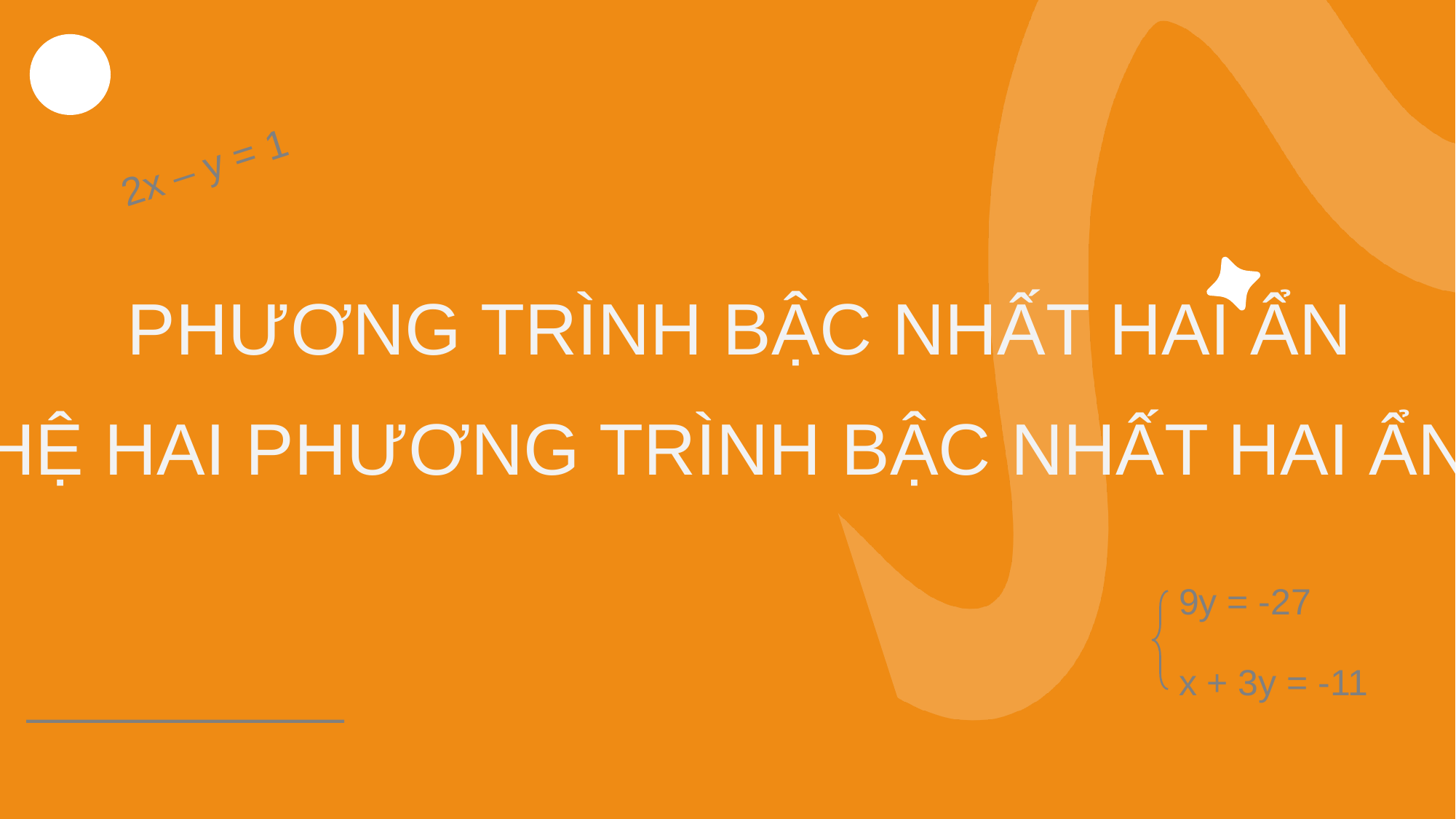

2x – y = 1

PHƯƠNG TRÌNH BẬC NHẤT HAI ẨN
HỆ HAI PHƯƠNG TRÌNH BẬC NHẤT HAI ẨN
9y = -27

x + 3y = -11